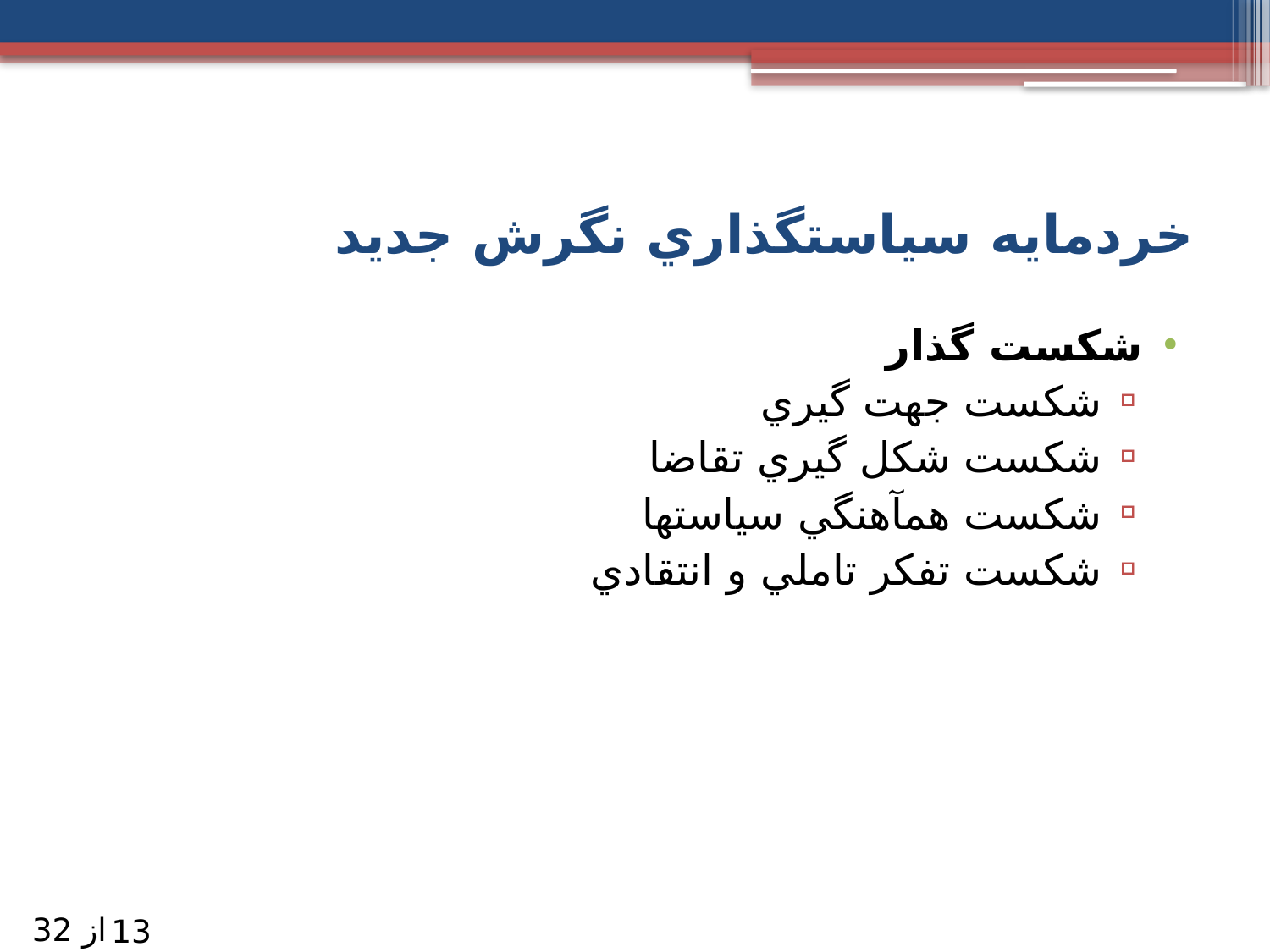

# خردمايه سياستگذاري نگرش جديد
شکست گذار
شکست جهت گيري
شکست شکل گيري تقاضا
شکست همآهنگي سياستها
شکست تفکر تاملي و انتقادي

از 32
13